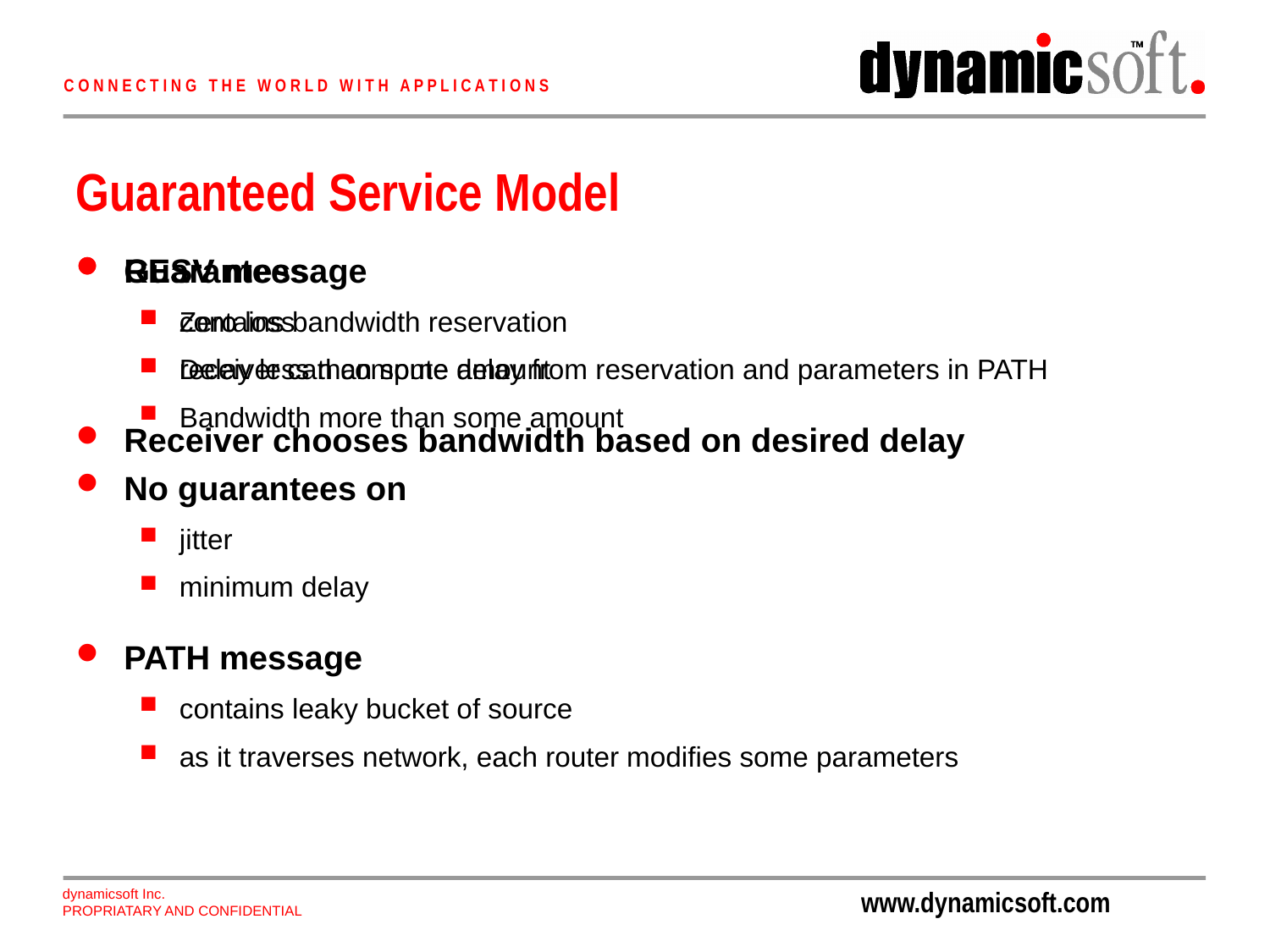

# Guaranteed Service Model
Guarantees
Zero loss
Delay less than some amount
Bandwidth more than some amount
No guarantees on
jitter
minimum delay
PATH message
contains leaky bucket of source
as it traverses network, each router modifies some parameters

RESV message
contains bandwidth reservation
receiver can compute delay from reservation and parameters in PATH
Receiver chooses bandwidth based on desired delay